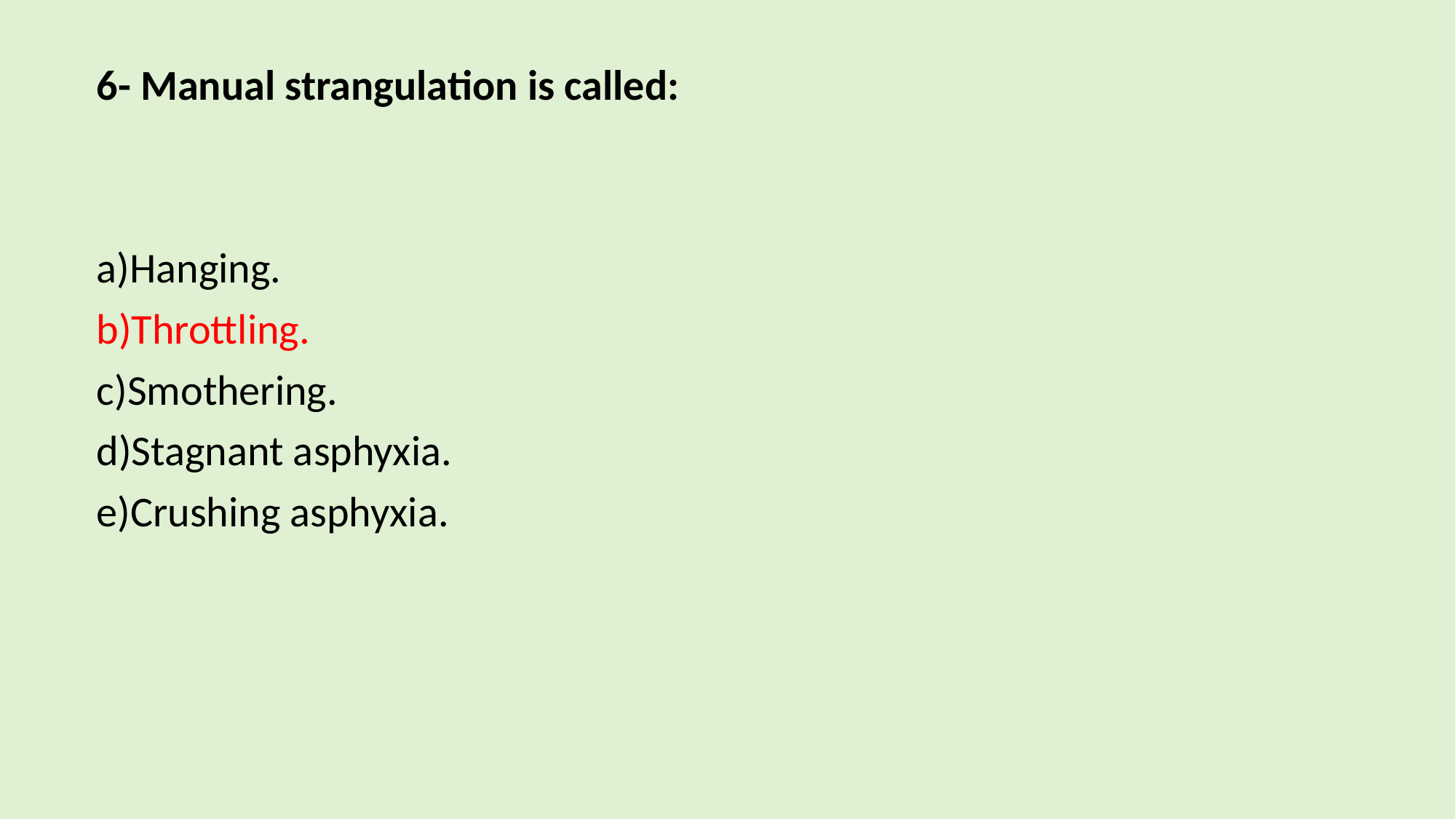

6- Manual strangulation is called:

a)Hanging.
b)Throttling.
c)Smothering.
d)Stagnant asphyxia.
e)Crushing asphyxia.